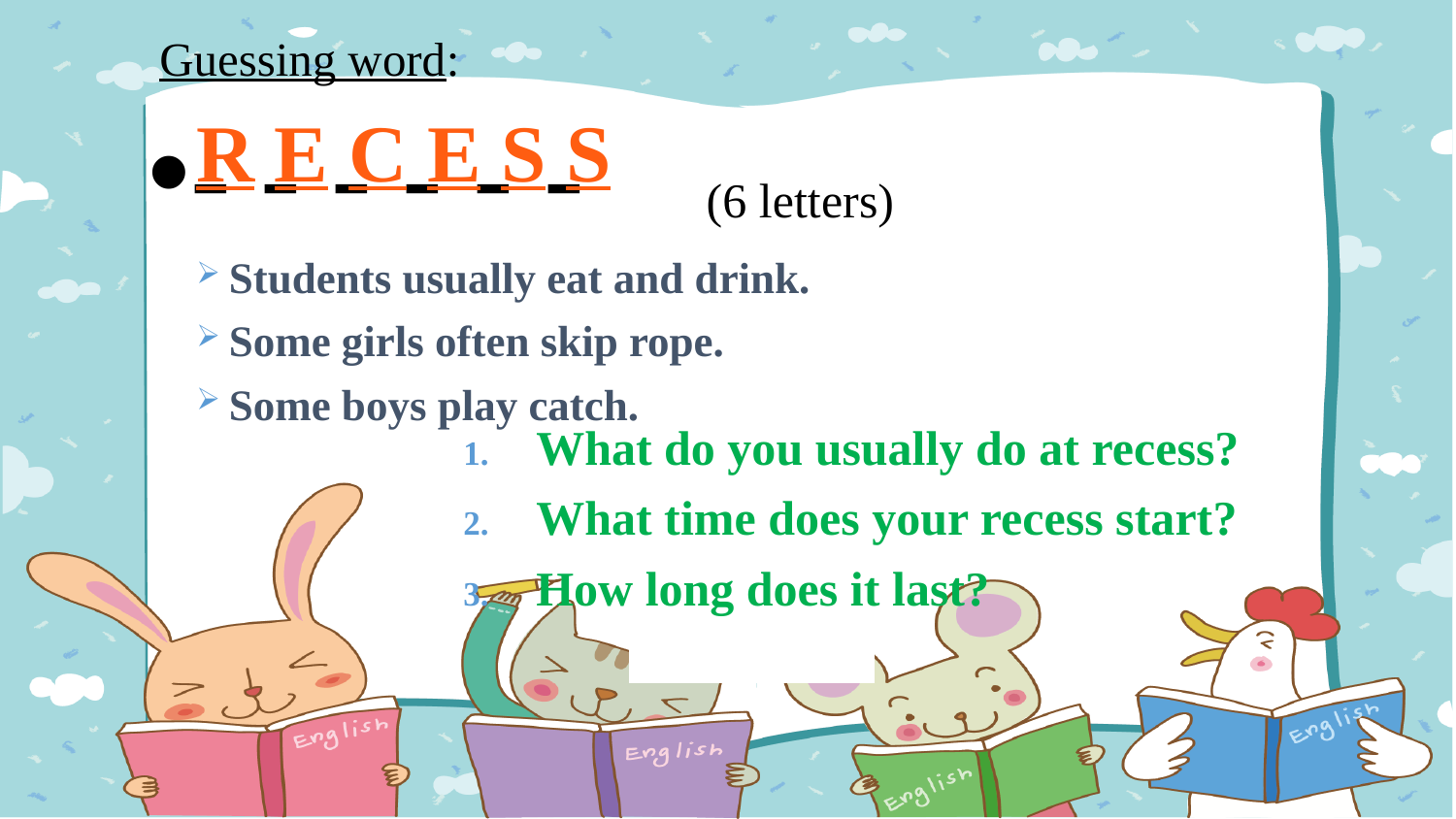

Guessing word:
R E C E S S
- - - - - -    (6 letters)

 Students usually eat and drink.
 Some girls often skip rope.
 Some boys play catch.

What do you usually do at recess?
What time does your recess start?
How long does it last?